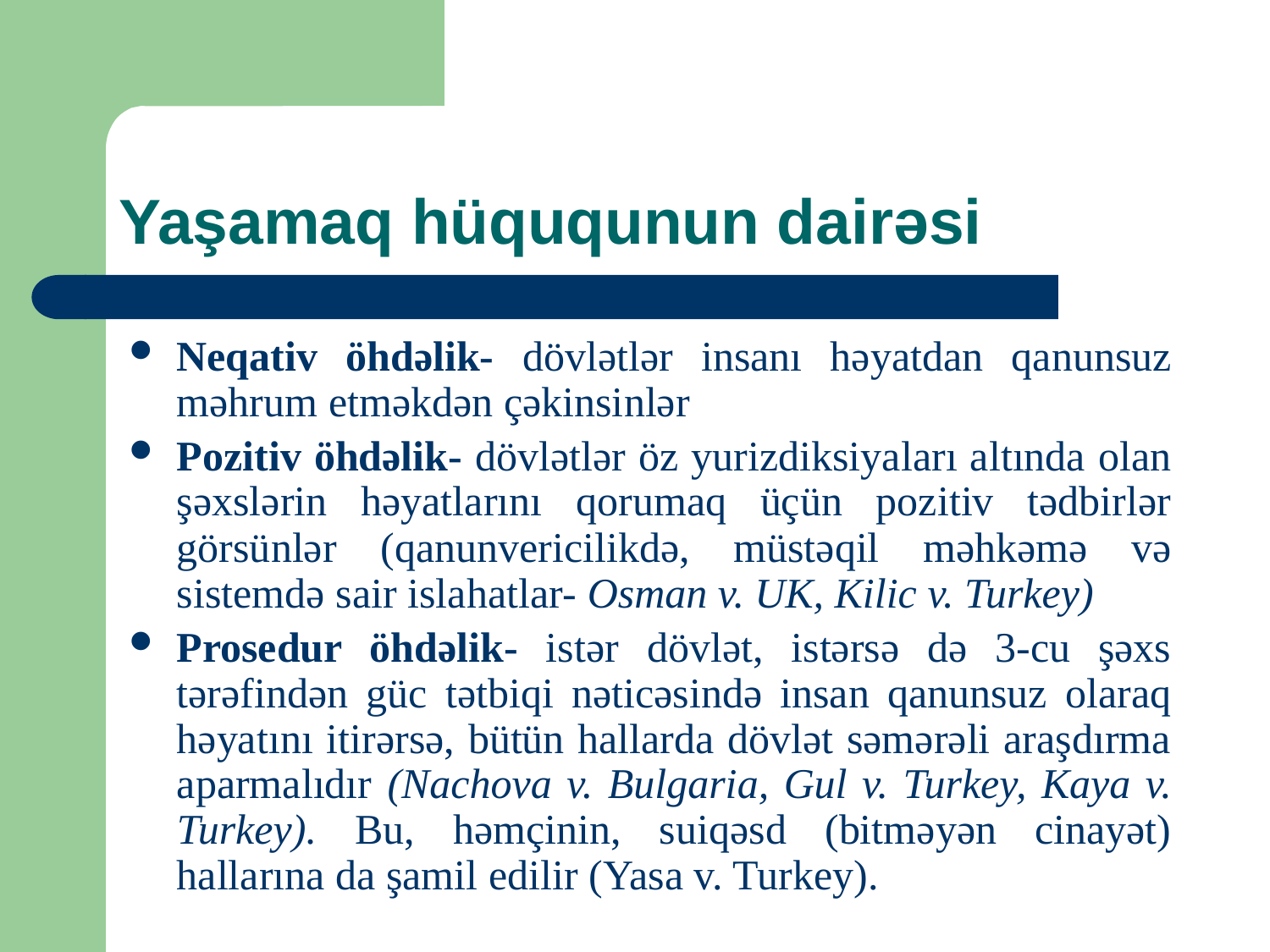

# Yaşamaq hüququnun dairəsi
Neqativ öhdəlik- dövlətlər insanı həyatdan qanunsuz məhrum etməkdən çəkinsinlər
Pozitiv öhdəlik- dövlətlər öz yurizdiksiyaları altında olan şəxslərin həyatlarını qorumaq üçün pozitiv tədbirlər görsünlər (qanunvericilikdə, müstəqil məhkəmə və sistemdə sair islahatlar- Osman v. UK, Kilic v. Turkey)
Prosedur öhdəlik- istər dövlət, istərsə də 3-cu şəxs tərəfindən güc tətbiqi nəticəsində insan qanunsuz olaraq həyatını itirərsə, bütün hallarda dövlət səmərəli araşdırma aparmalıdır (Nachova v. Bulgaria, Gul v. Turkey, Kaya v. Turkey). Bu, həmçinin, suiqəsd (bitməyən cinayət) hallarına da şamil edilir (Yasa v. Turkey).